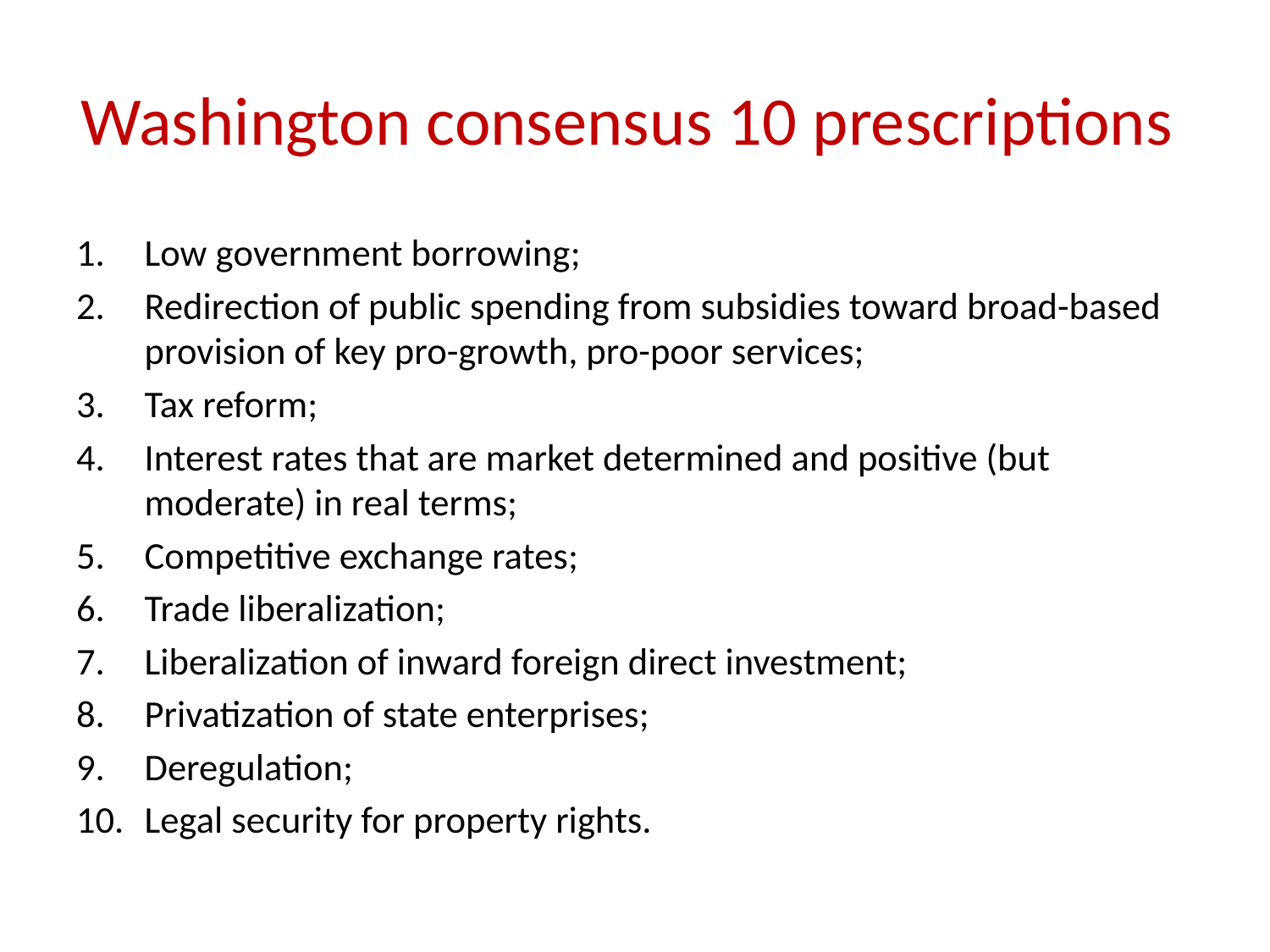

# Washington consensus 10 prescriptions
Low government borrowing;
Redirection of public spending from subsidies toward broad-based provision of key pro-growth, pro-poor services;
Tax reform;
Interest rates that are market determined and positive (but moderate) in real terms;
Competitive exchange rates;
Trade liberalization;
Liberalization of inward foreign direct investment;
Privatization of state enterprises;
Deregulation;
Legal security for property rights.